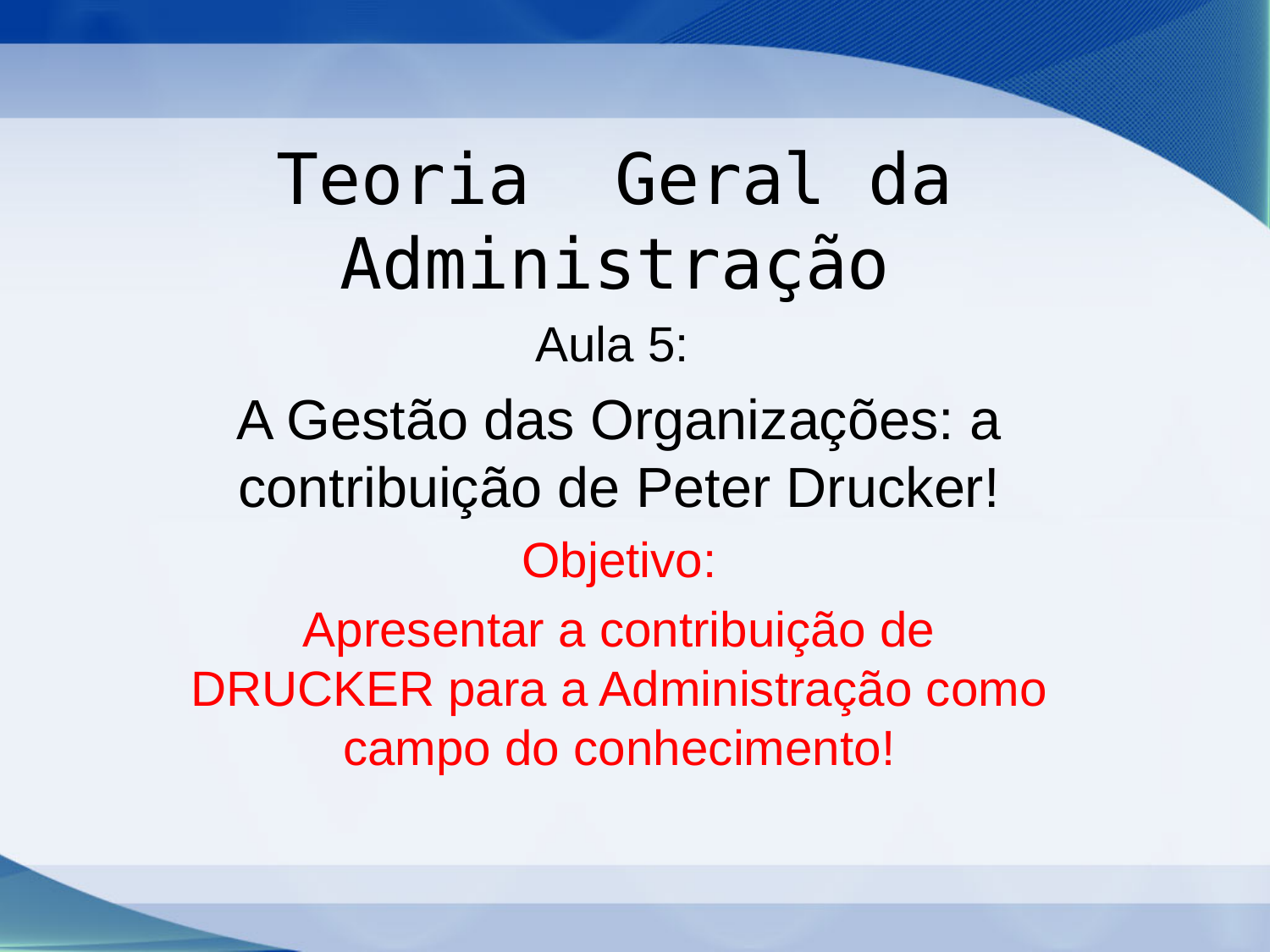

# Teoria  Geral da Administração
Aula 5:
A Gestão das Organizações: a contribuição de Peter Drucker!
Objetivo:
Apresentar a contribuição de DRUCKER para a Administração como campo do conhecimento!